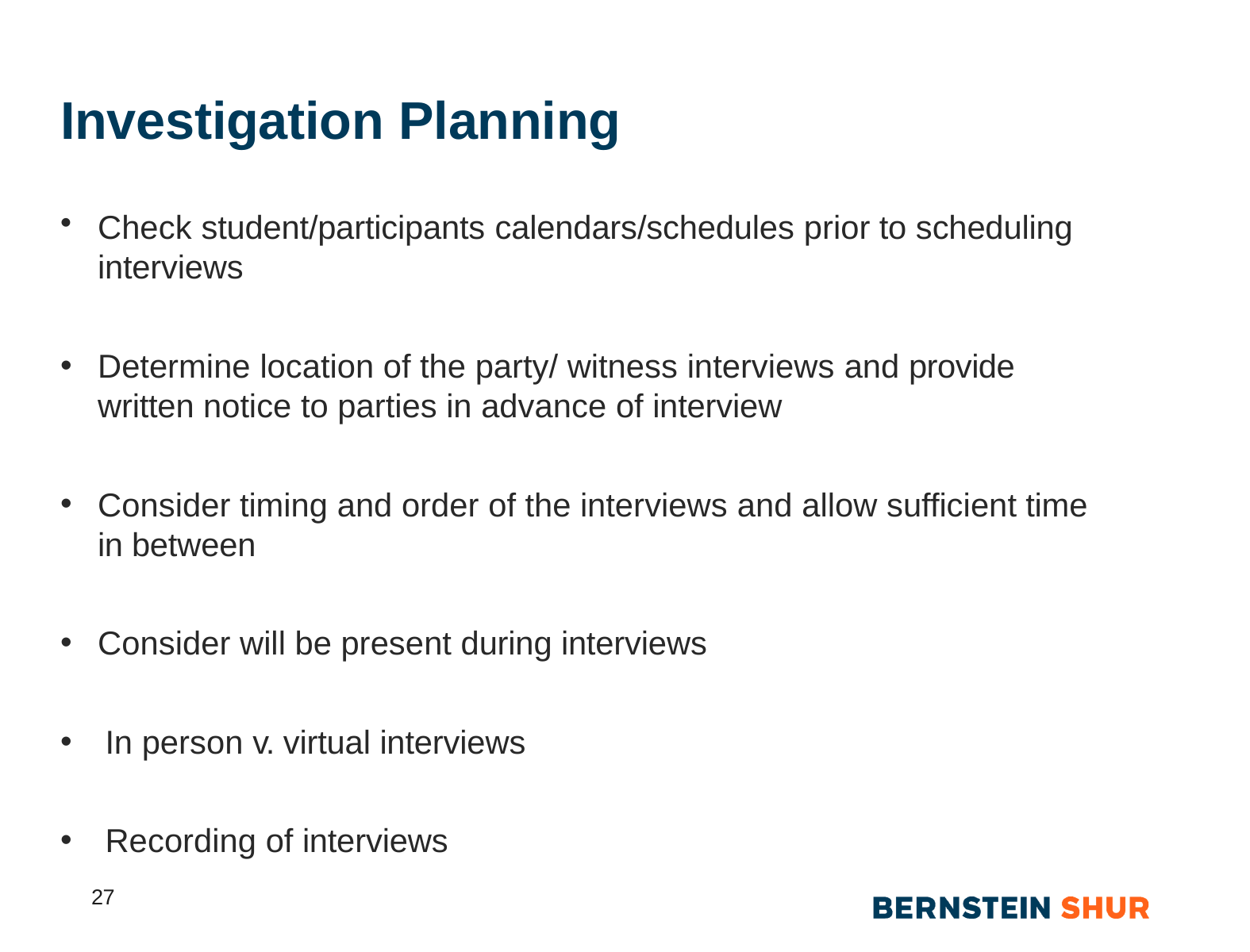

# Investigation Planning
Check student/participants calendars/schedules prior to scheduling interviews

Determine location of the party/ witness interviews and provide written notice to parties in advance of interview

Consider timing and order of the interviews and allow sufficient time in between

Consider will be present during interviews

In person v. virtual interviews

Recording of interviews
27